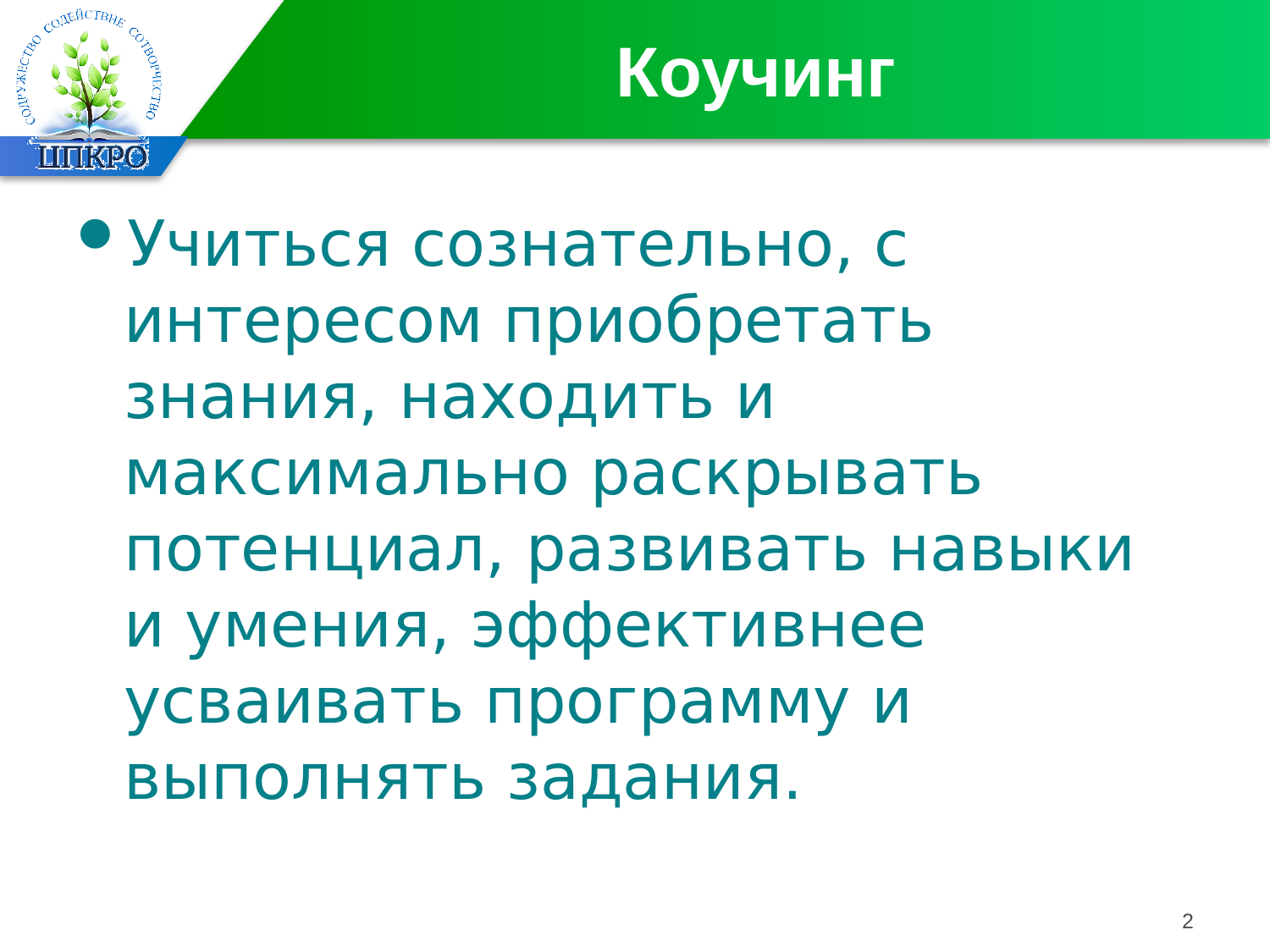

# Коучинг
Учиться сознательно, с интересом приобретать знания, находить и максимально раскрывать потенциал, развивать навыки и умения, эффективнее усваивать программу и выполнять задания.
2